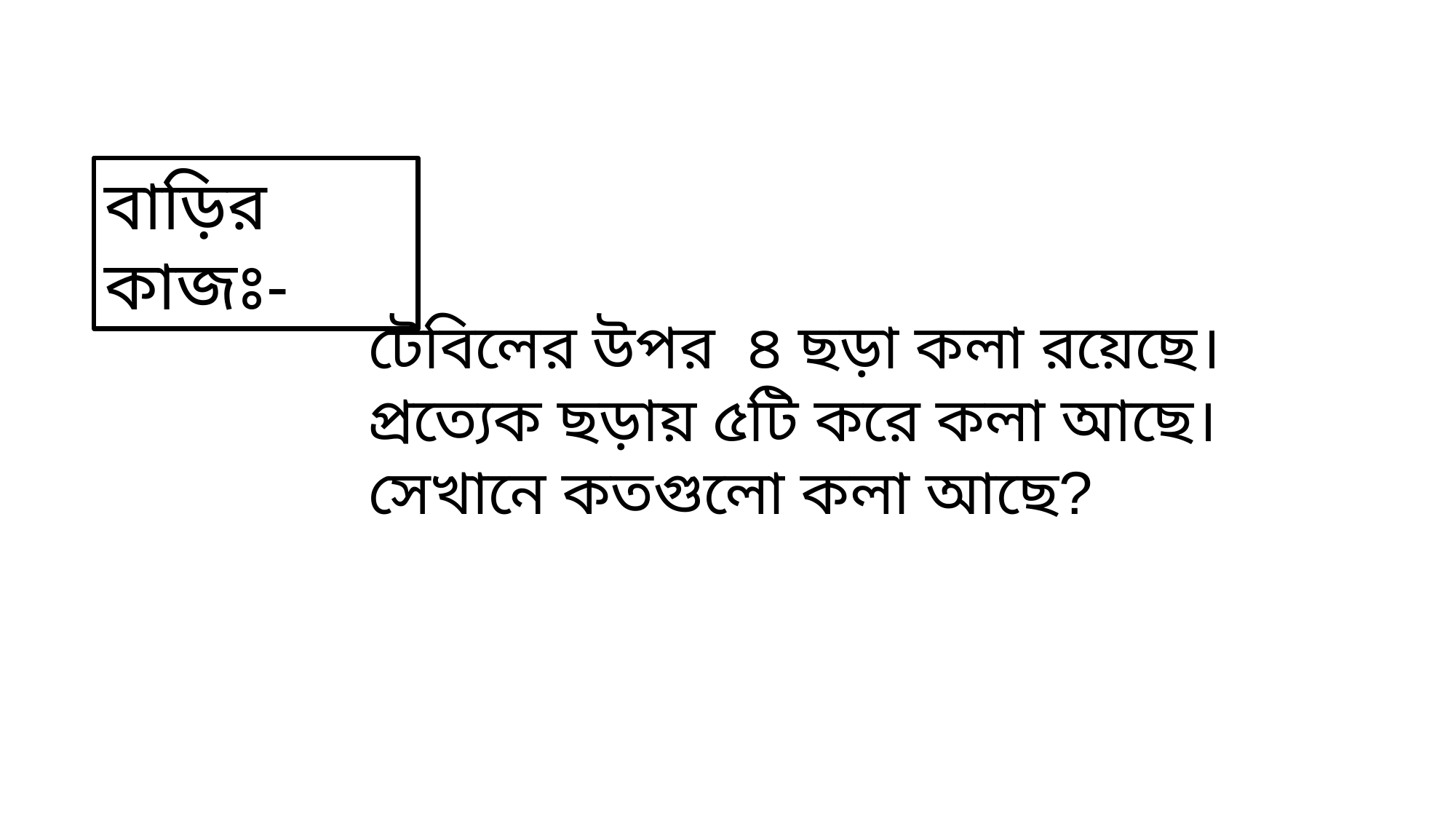

বাড়ির কাজঃ-
টেবিলের উপর  ৪ ছড়া কলা রয়েছে। প্রত্যেক ছড়ায় ৫টি করে কলা আছে। সেখানে কতগুলো কলা আছে?